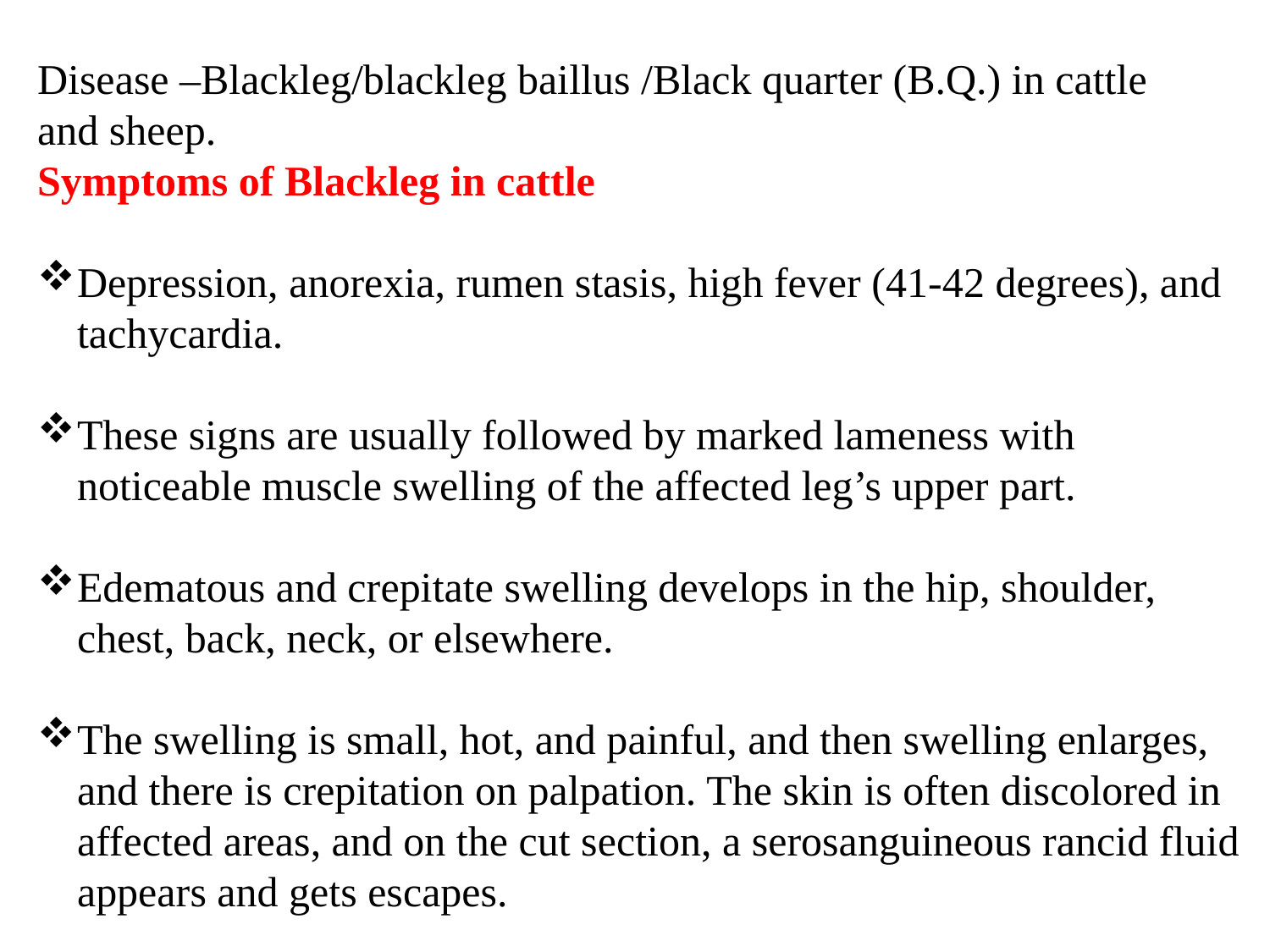

Disease –Blackleg/blackleg baillus /Black quarter (B.Q.) in cattle
and sheep.
Symptoms of Blackleg in cattle

Depression, anorexia, rumen stasis, high fever (41-42 degrees), and tachycardia.

These signs are usually followed by marked lameness with noticeable muscle swelling of the affected leg’s upper part.

Edematous and crepitate swelling develops in the hip, shoulder, chest, back, neck, or elsewhere.

The swelling is small, hot, and painful, and then swelling enlarges, and there is crepitation on palpation. The skin is often discolored in affected areas, and on the cut section, a serosanguineous rancid fluid appears and gets escapes.